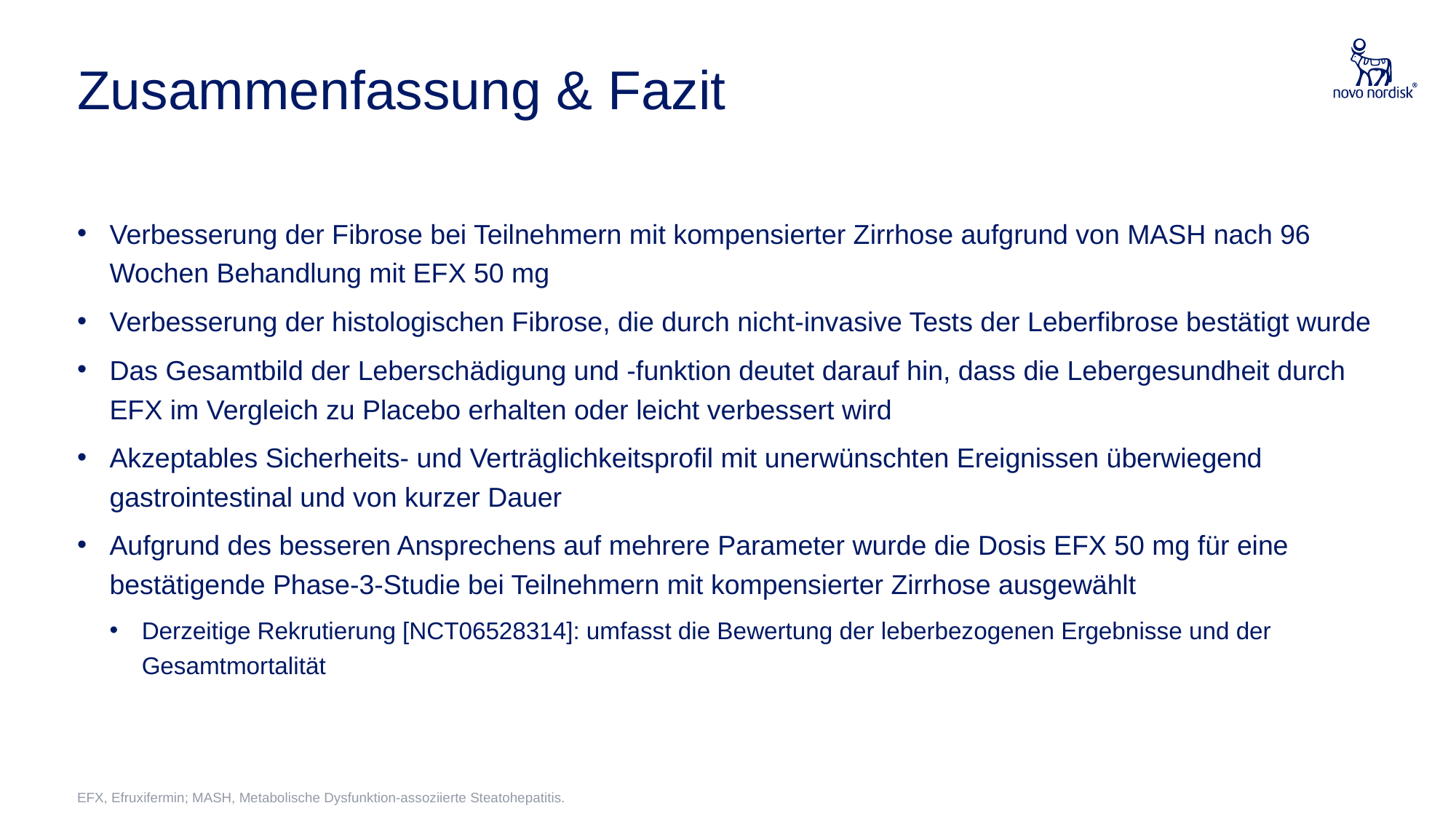

# Zusammenfassung & Fazit
Verbesserung der Fibrose bei Teilnehmern mit kompensierter Zirrhose aufgrund von MASH nach 96 Wochen Behandlung mit EFX 50 mg
Verbesserung der histologischen Fibrose, die durch nicht-invasive Tests der Leberfibrose bestätigt wurde
Das Gesamtbild der Leberschädigung und -funktion deutet darauf hin, dass die Lebergesundheit durch EFX im Vergleich zu Placebo erhalten oder leicht verbessert wird
Akzeptables Sicherheits- und Verträglichkeitsprofil mit unerwünschten Ereignissen überwiegend gastrointestinal und von kurzer Dauer
Aufgrund des besseren Ansprechens auf mehrere Parameter wurde die Dosis EFX 50 mg für eine bestätigende Phase-3-Studie bei Teilnehmern mit kompensierter Zirrhose ausgewählt
Derzeitige Rekrutierung [NCT06528314]: umfasst die Bewertung der leberbezogenen Ergebnisse und der Gesamtmortalität
EFX, Efruxifermin; MASH, Metabolische Dysfunktion-assoziierte Steatohepatitis.